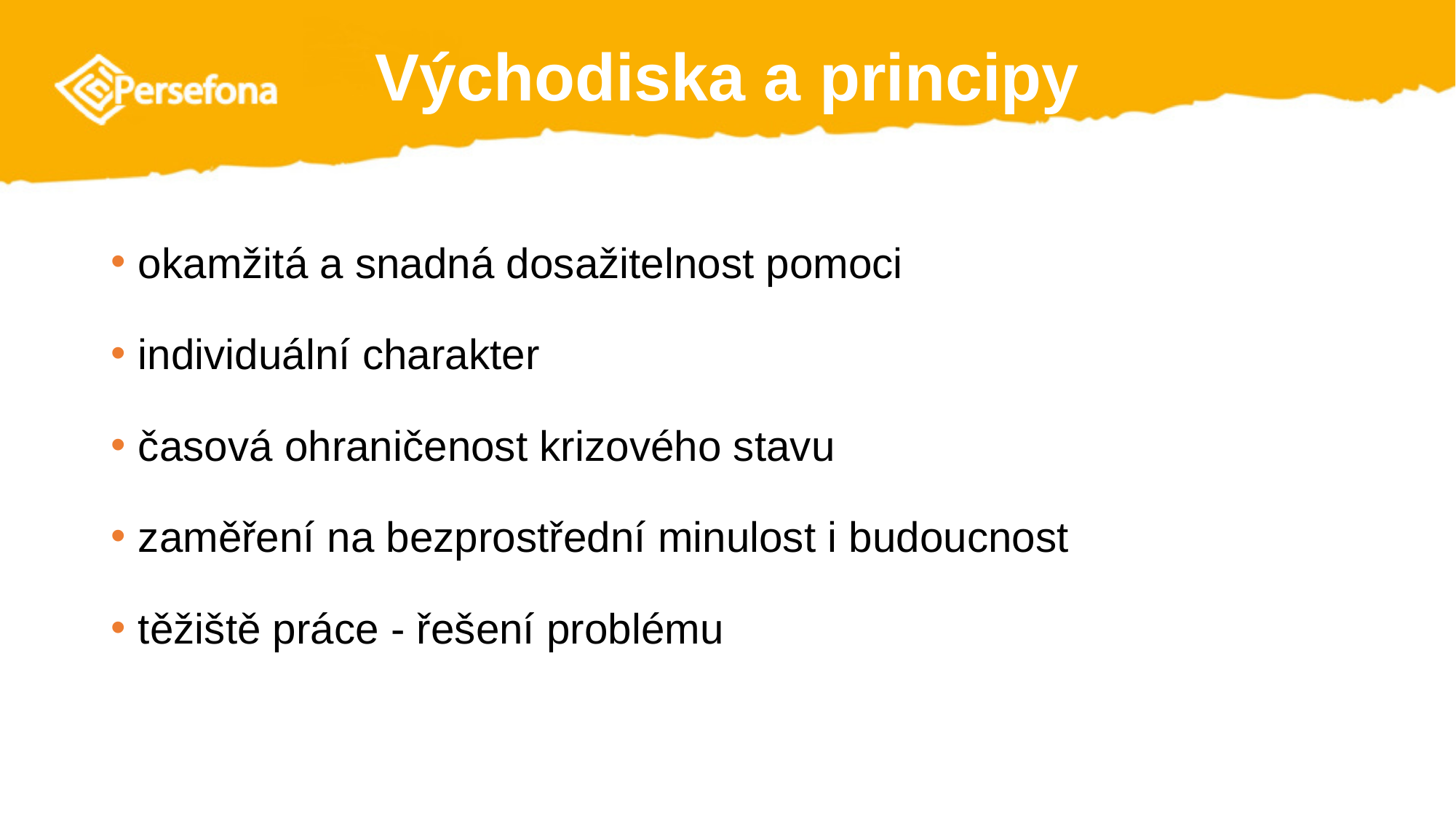

# Východiska a principy
okamžitá a snadná dosažitelnost pomoci
individuální charakter
časová ohraničenost krizového stavu
zaměření na bezprostřední minulost i budoucnost
těžiště práce - řešení problému